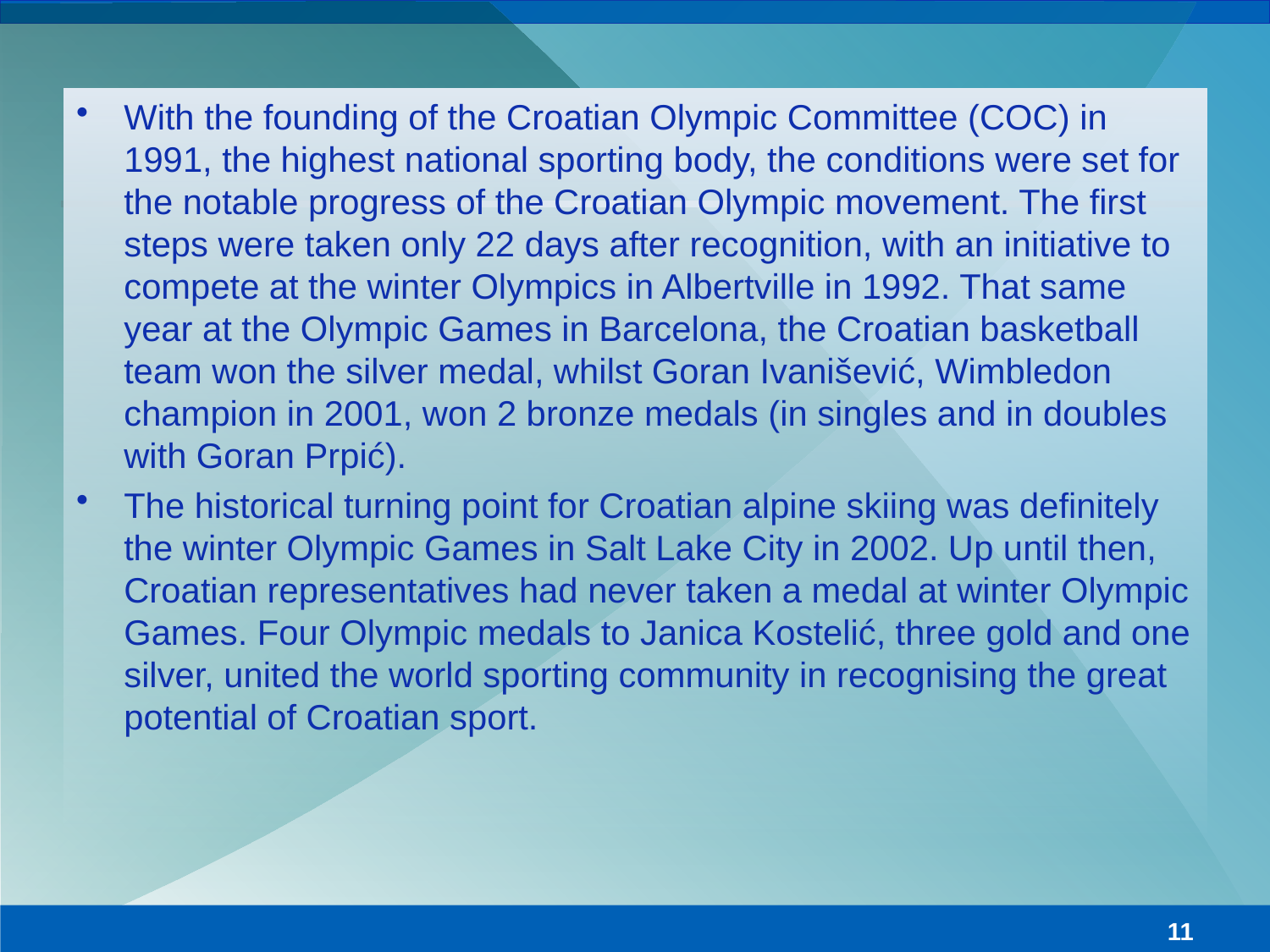

# With the founding of the Croatian Olympic Committee (COC) in 1991, the highest national sporting body, the conditions were set for the notable progress of the Croatian Olympic movement. The first steps were taken only 22 days after recognition, with an initiative to compete at the winter Olympics in Albertville in 1992. That same year at the Olympic Games in Barcelona, the Croatian basketball team won the silver medal, whilst Goran Ivanišević, Wimbledon champion in 2001, won 2 bronze medals (in singles and in doubles with Goran Prpić).
The historical turning point for Croatian alpine skiing was definitely the winter Olympic Games in Salt Lake City in 2002. Up until then, Croatian representatives had never taken a medal at winter Olympic Games. Four Olympic medals to Janica Kostelić, three gold and one silver, united the world sporting community in recognising the great potential of Croatian sport.

11